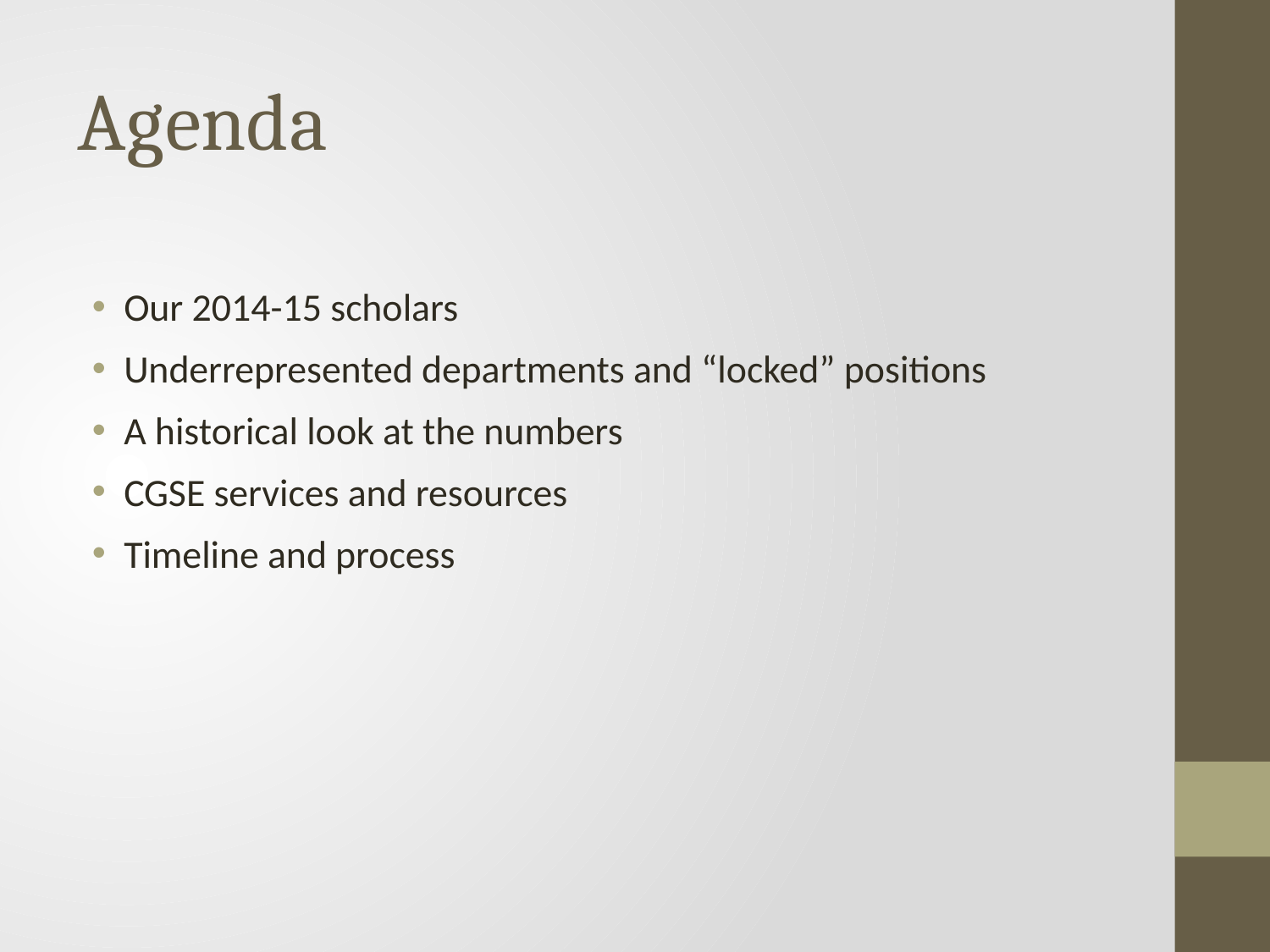

# Agenda

Our 2014-15 scholars

Underrepresented departments and “locked” positions

A historical look at the numbers

CGSE services and resources

Timeline and process